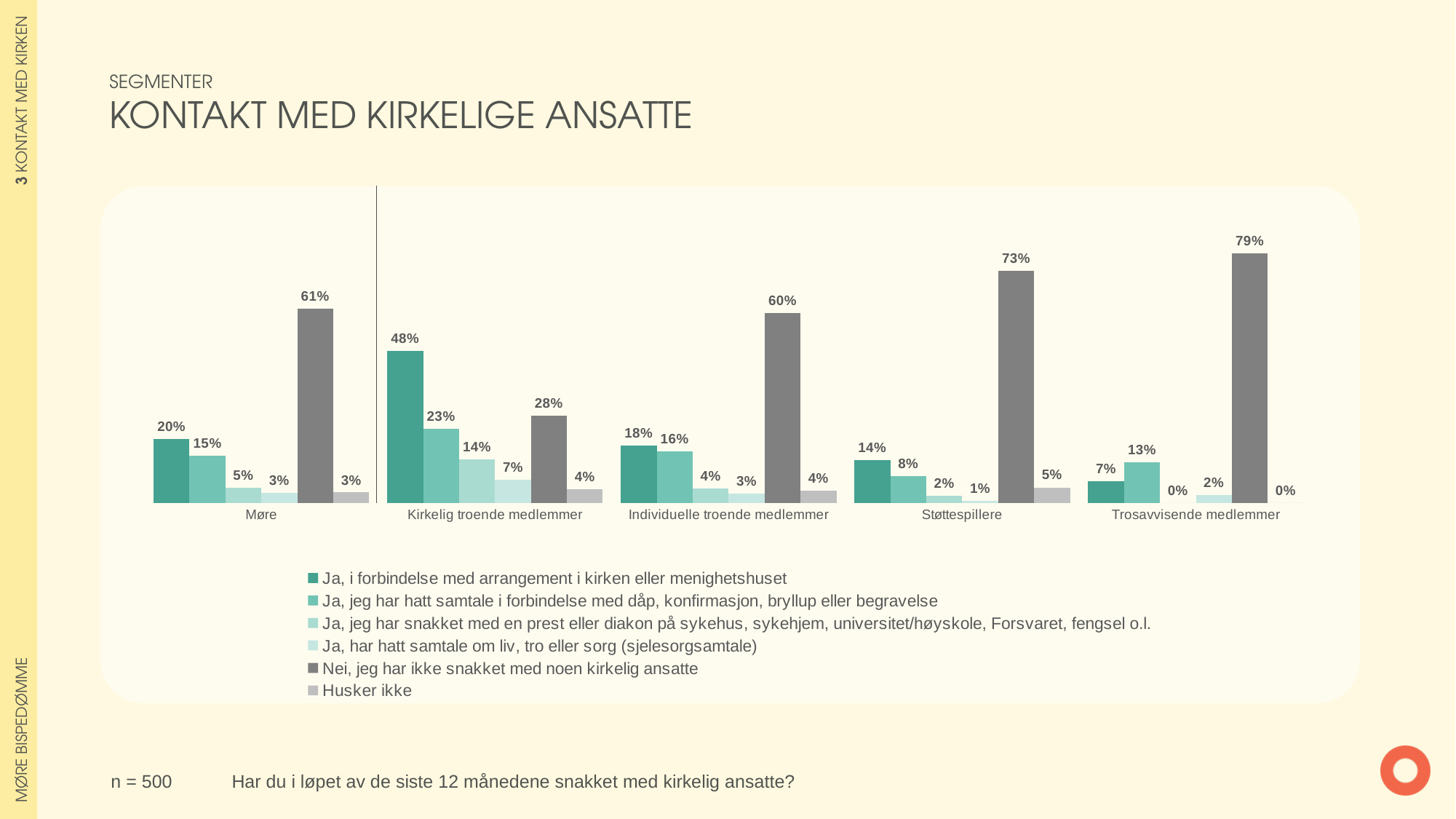

| 3 KONTAKT MED KIRKEN |
| --- |
| MØRE BISPEDØMME |
SEGMENTER
KONTAKT MED KIRKELIGE ANSATTE

### Chart

| Category | Ja, i forbindelse med arrangement i kirken eller menighetshuset | Ja, jeg har hatt samtale i forbindelse med dåp, konfirmasjon, bryllup eller begravelse | Ja, jeg har snakket med en prest eller diakon på sykehus, sykehjem, universitet/høyskole, Forsvaret, fengsel o.l. | Ja, har hatt samtale om liv, tro eller sorg (sjelesorgsamtale) | Nei, jeg har ikke snakket med noen kirkelig ansatte | Husker ikke |
|---|---|---|---|---|---|---|
| Møre | 0.2009475343851 | 0.1491896487782 | 0.04664316878539 | 0.03039173969442 | 0.6144642814316 | 0.03255206313234 |
| Kirkelig troende medlemmer | 0.4811771095194 | 0.2335451814596 | 0.1374862986422 | 0.07214435881247 | 0.2761888783024 | 0.04193786941341 |
| Individuelle troende medlemmer | 0.1810792455417 | 0.1630989010126 | 0.04434630640572 | 0.02797370528764 | 0.6005398328125 | 0.03714129589046 |
| Støttespillere | 0.1352377607864 | 0.08451895486995 | 0.02276828267017 | 0.007115445142894 | 0.734356191568 | 0.04855287861503 |
| Trosavvisende medlemmer | 0.06846566423008 | 0.1270836160998 | 0.0 | 0.0245208501348 | 0.7896119837527 | 0.0 |
n = 500
Har du i løpet av de siste 12 månedene snakket med kirkelig ansatte?